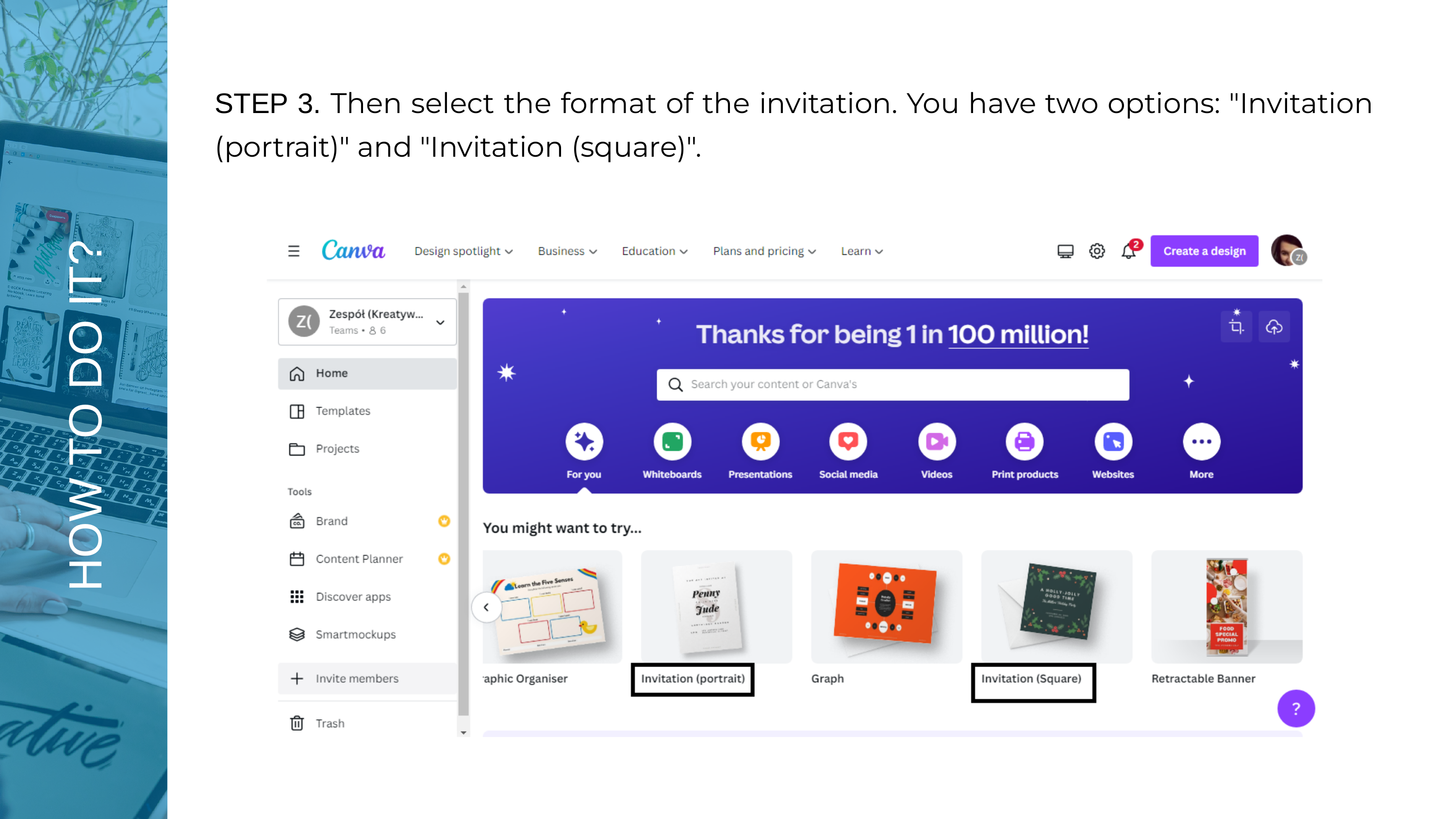

STEP 3. Then select the format of the invitation. You have two options: "Invitation (portrait)" and "Invitation (square)".

HOW TO DO IT?